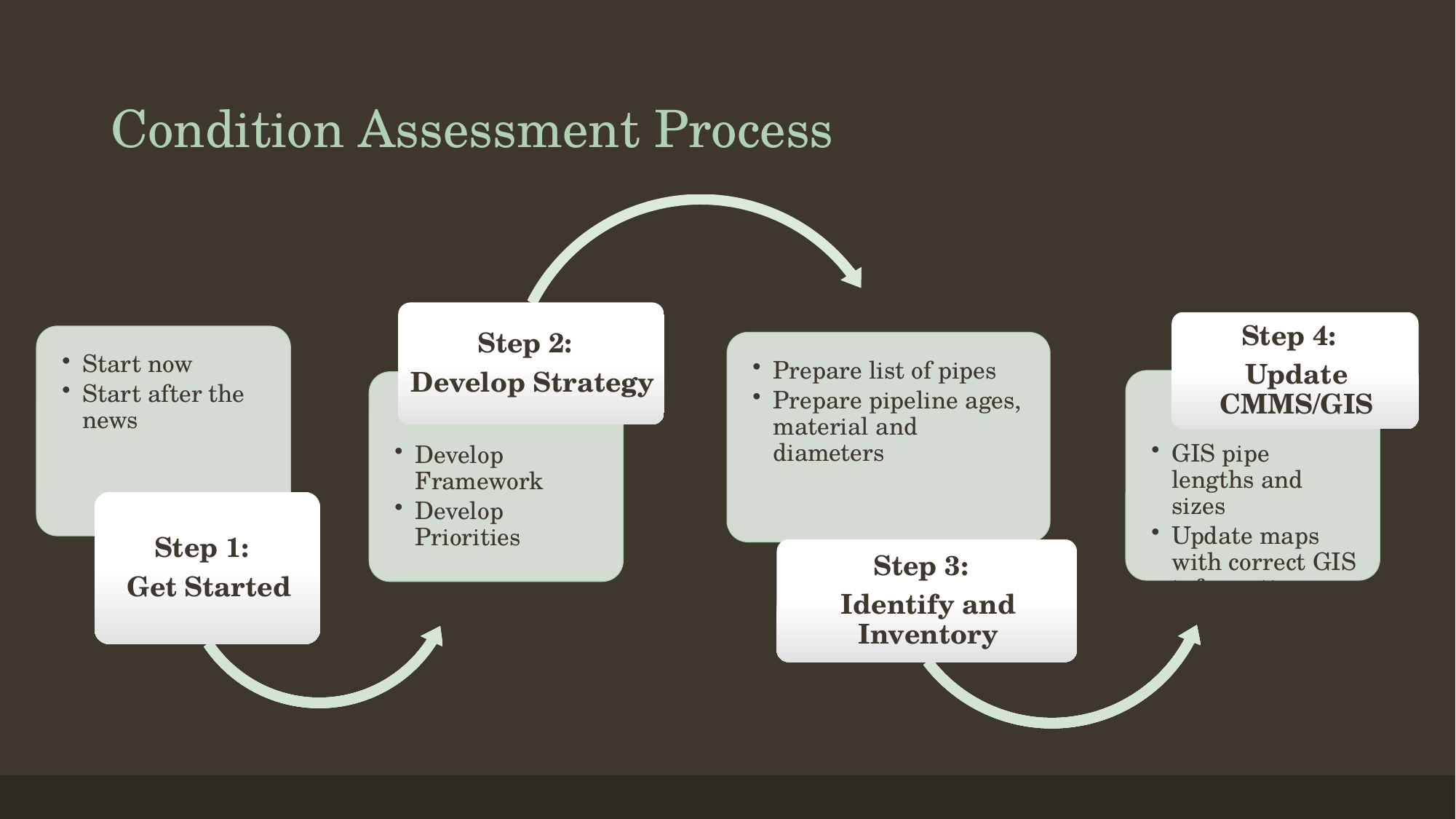

# Condition Assessment Process
Start now
Start after the news
Step 1:
Get Started
Develop Framework
Develop Priorities
Step 2:
Develop Strategy
Prepare list of pipes
Prepare pipeline ages, material and diameters
Step 3:
Identify and Inventory
GIS pipe lengths and sizes
Update maps with correct GIS information
Step 4:
Update CMMS/GIS